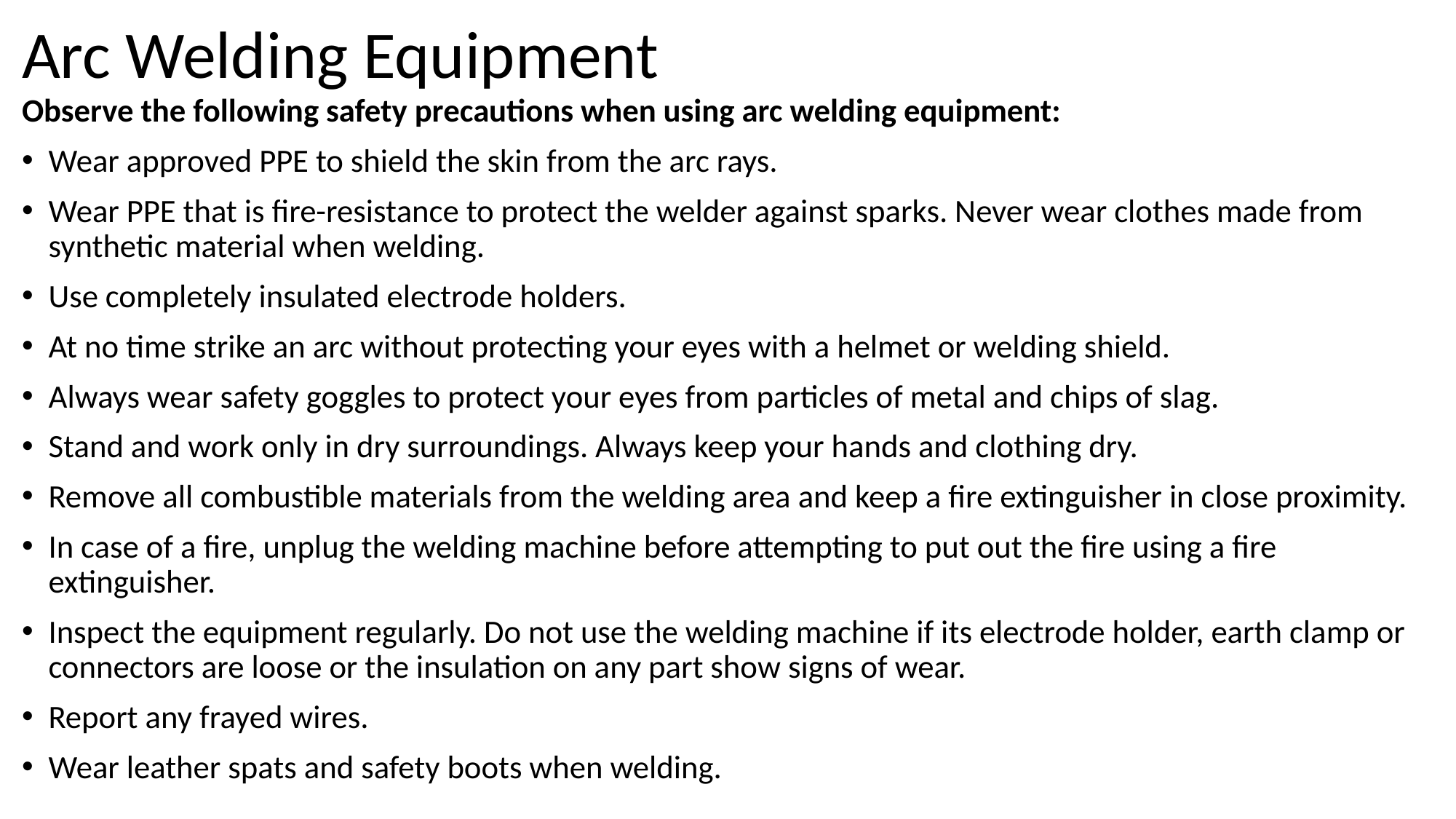

# Arc Welding Equipment
Observe the following safety precautions when using arc welding equipment:
Wear approved PPE to shield the skin from the arc rays.
Wear PPE that is fire-resistance to protect the welder against sparks. Never wear clothes made from synthetic material when welding.
Use completely insulated electrode holders.
At no time strike an arc without protecting your eyes with a helmet or welding shield.
Always wear safety goggles to protect your eyes from particles of metal and chips of slag.
Stand and work only in dry surroundings. Always keep your hands and clothing dry.
Remove all combustible materials from the welding area and keep a fire extinguisher in close proximity.
In case of a fire, unplug the welding machine before attempting to put out the fire using a fire extinguisher.
Inspect the equipment regularly. Do not use the welding machine if its electrode holder, earth clamp or connectors are loose or the insulation on any part show signs of wear.
Report any frayed wires.
Wear leather spats and safety boots when welding.